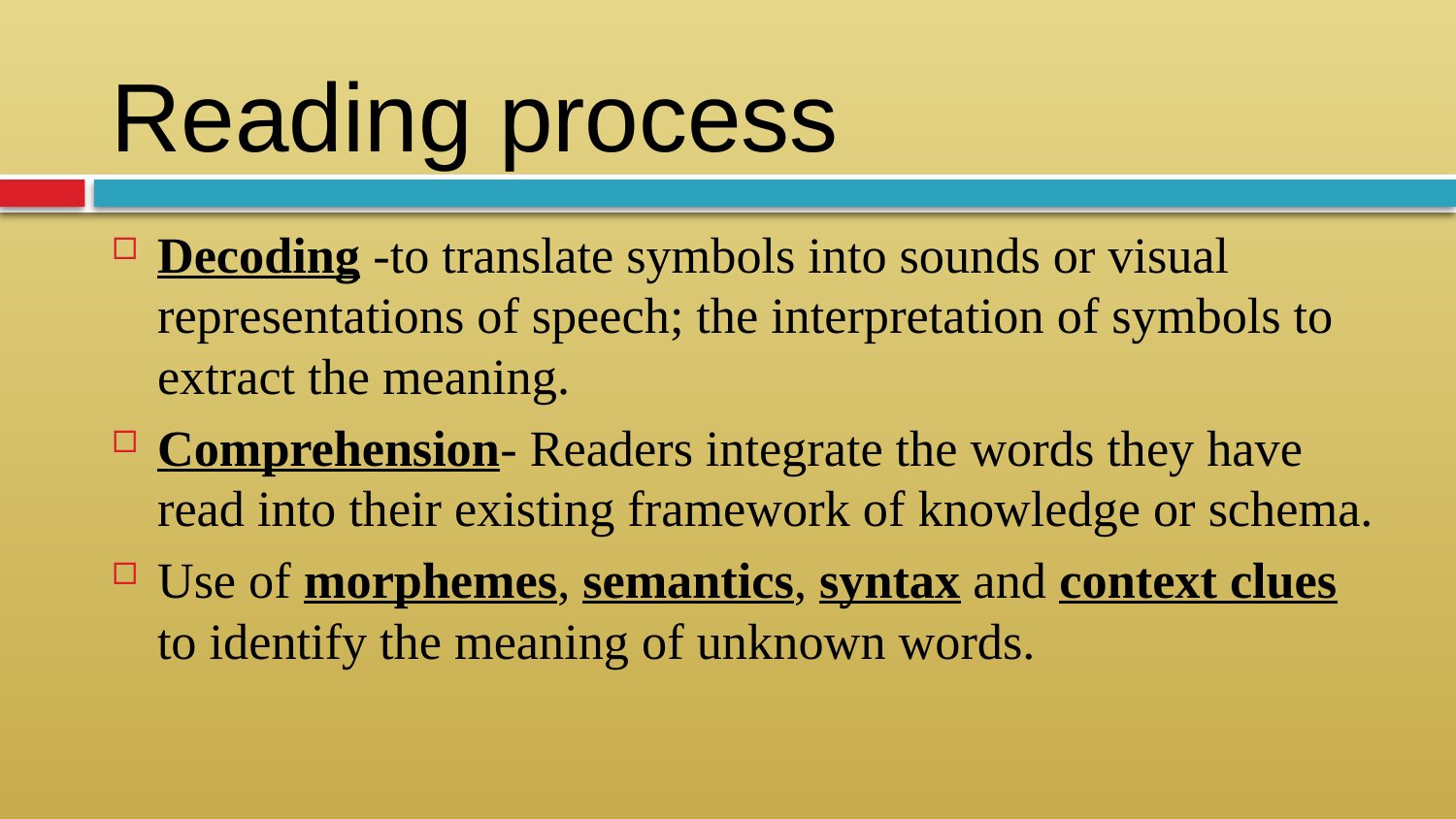

# Reading process
Decoding -to translate symbols into sounds or visual representations of speech; the interpretation of symbols to extract the meaning.
Comprehension- Readers integrate the words they have read into their existing framework of knowledge or schema.
Use of morphemes, semantics, syntax and context clues to identify the meaning of unknown words.